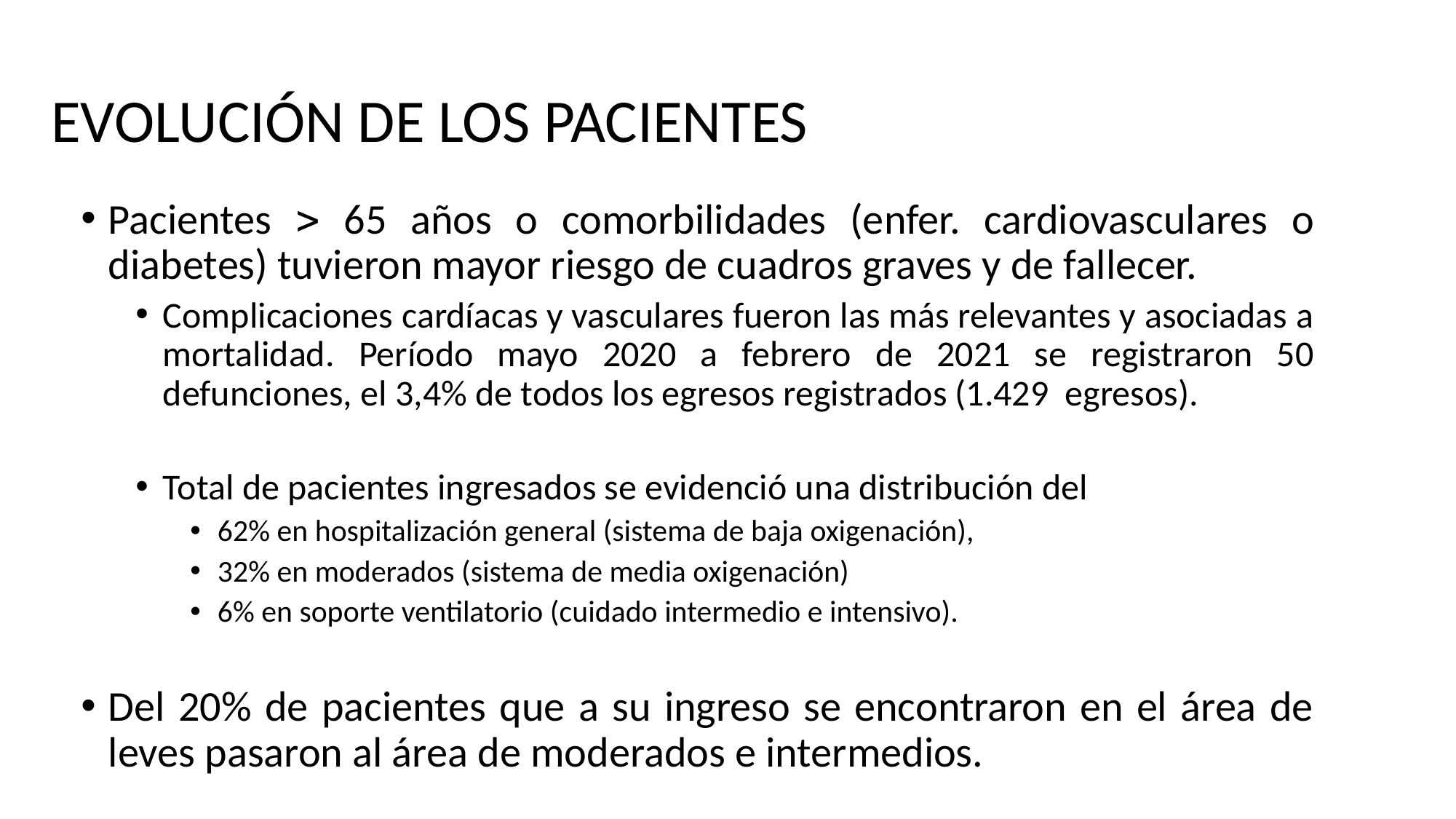

# EVOLUCIÓN DE LOS PACIENTES
Pacientes > 65 años o comorbilidades (enfer. cardiovasculares o diabetes) tuvieron mayor riesgo de cuadros graves y de fallecer.
Complicaciones cardíacas y vasculares fueron las más relevantes y asociadas a mortalidad. Período mayo 2020 a febrero de 2021 se registraron 50 defunciones, el 3,4% de todos los egresos registrados (1.429  egresos).

Total de pacientes ingresados se evidenció una distribución del
62% en hospitalización general (sistema de baja oxigenación),
32% en moderados (sistema de media oxigenación)
6% en soporte ventilatorio (cuidado intermedio e intensivo).

Del 20% de pacientes que a su ingreso se encontraron en el área de leves pasaron al área de moderados e intermedios.